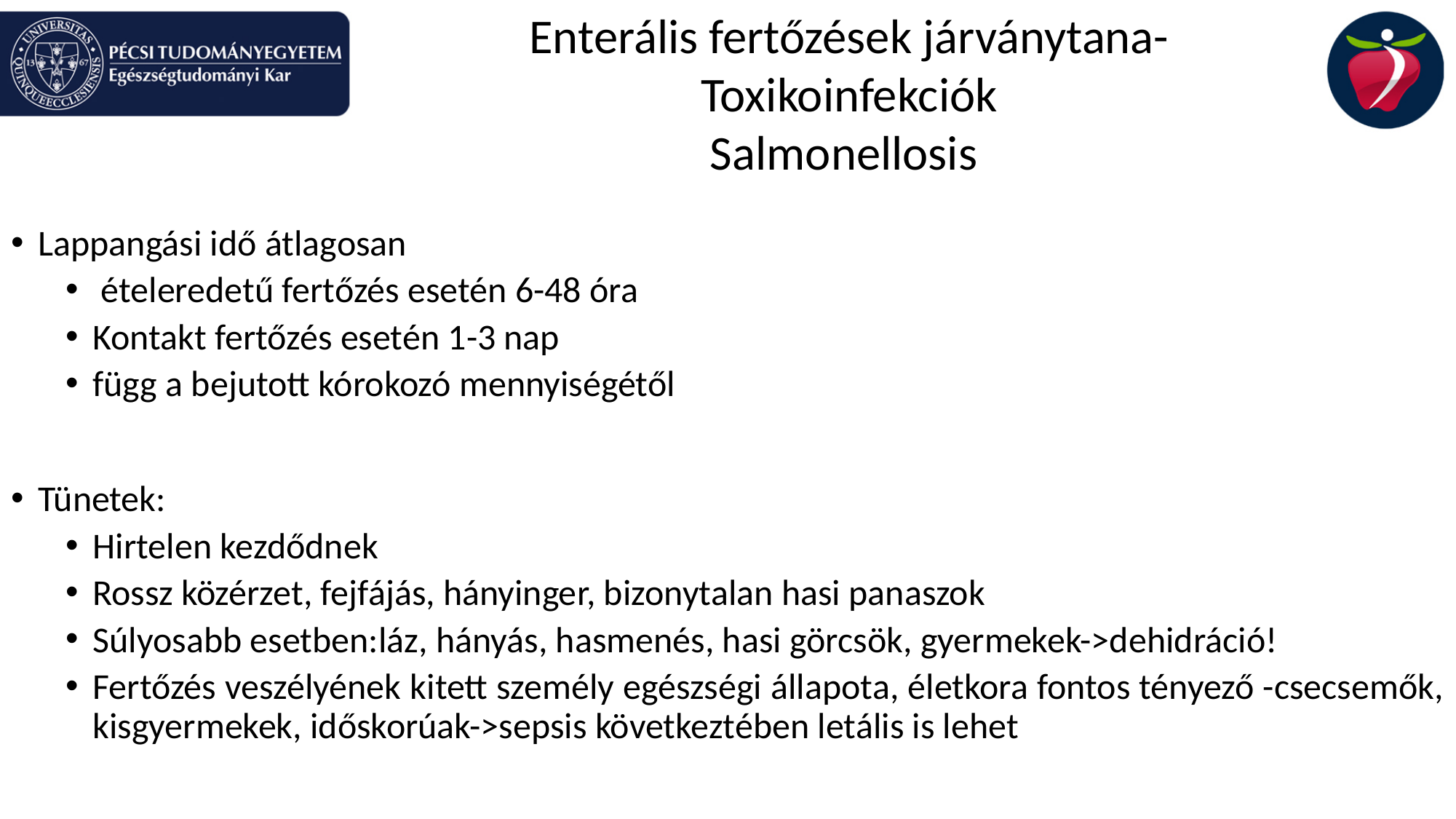

Enterális fertőzések járványtana-Toxikoinfekciók
Salmonellosis

Lappangási idő átlagosan
 ételeredetű fertőzés esetén 6-48 óra
Kontakt fertőzés esetén 1-3 nap
függ a bejutott kórokozó mennyiségétől

Tünetek:
Hirtelen kezdődnek
Rossz közérzet, fejfájás, hányinger, bizonytalan hasi panaszok
Súlyosabb esetben:láz, hányás, hasmenés, hasi görcsök, gyermekek->dehidráció!
Fertőzés veszélyének kitett személy egészségi állapota, életkora fontos tényező -csecsemők, kisgyermekek, időskorúak->sepsis következtében letális is lehet